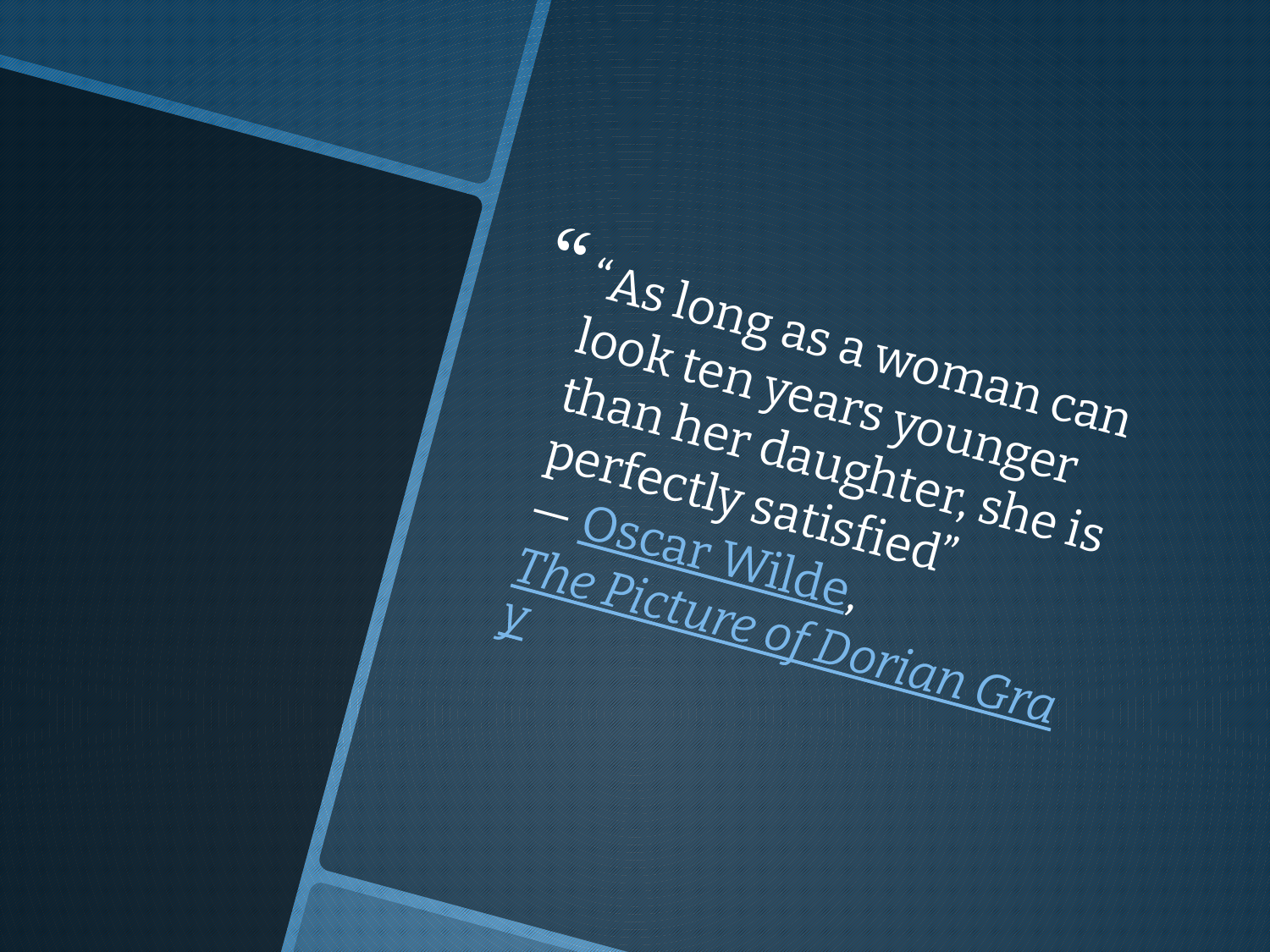

“As long as a woman can look ten years younger than her daughter, she is perfectly satisfied”
― Oscar Wilde, The Picture of Dorian Gray
#